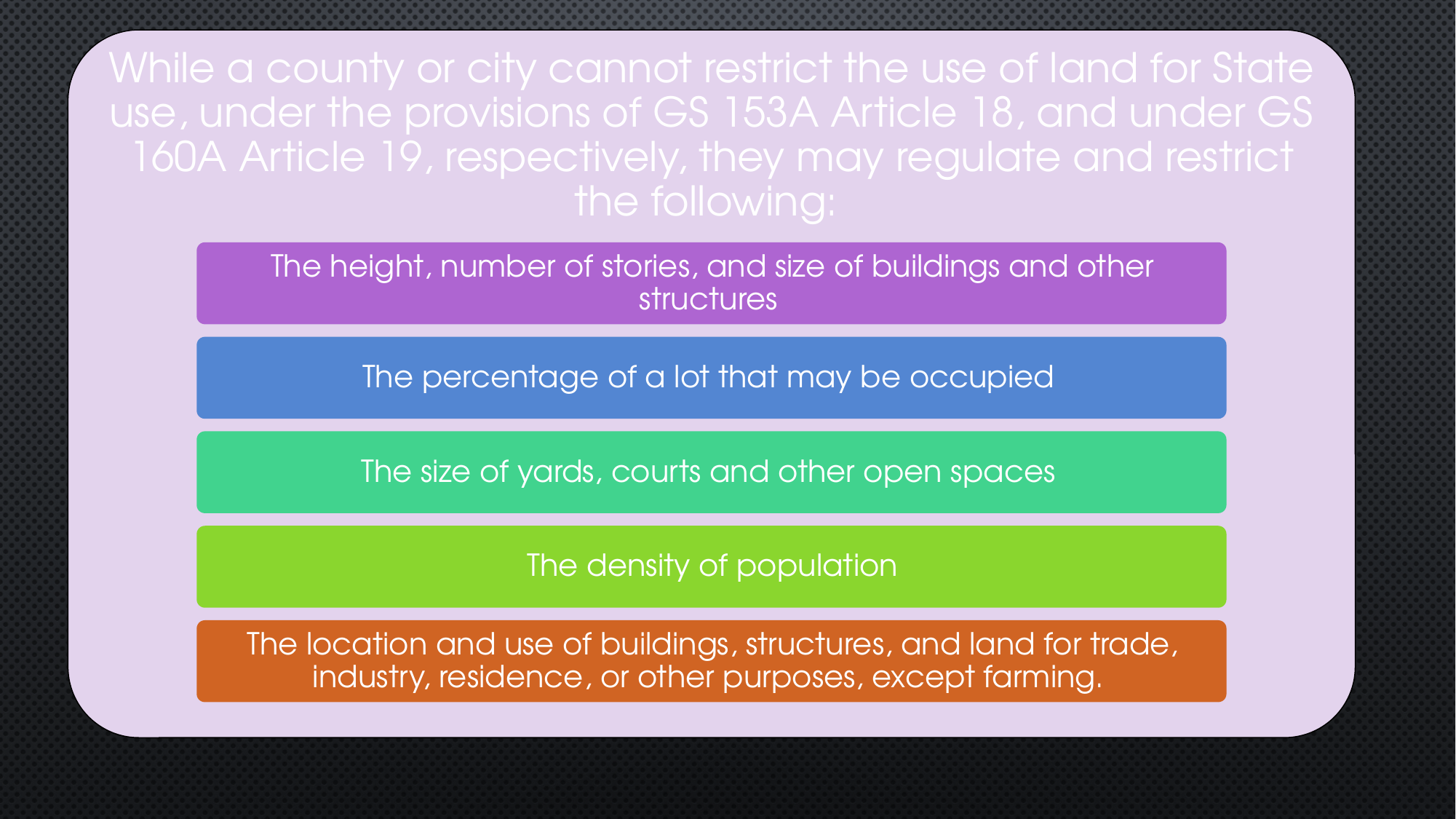

While a county or city cannot restrict the use of land for State use, under the provisions of GS 153A Article 18, and under GS 160A Article 19, respectively, they may regulate and restrict the following:
The height, number of stories, and size of buildings and other structures
The percentage of a lot that may be occupied
The size of yards, courts and other open spaces
The density of population
The location and use of buildings, structures, and land for trade, industry, residence, or other purposes, except farming.